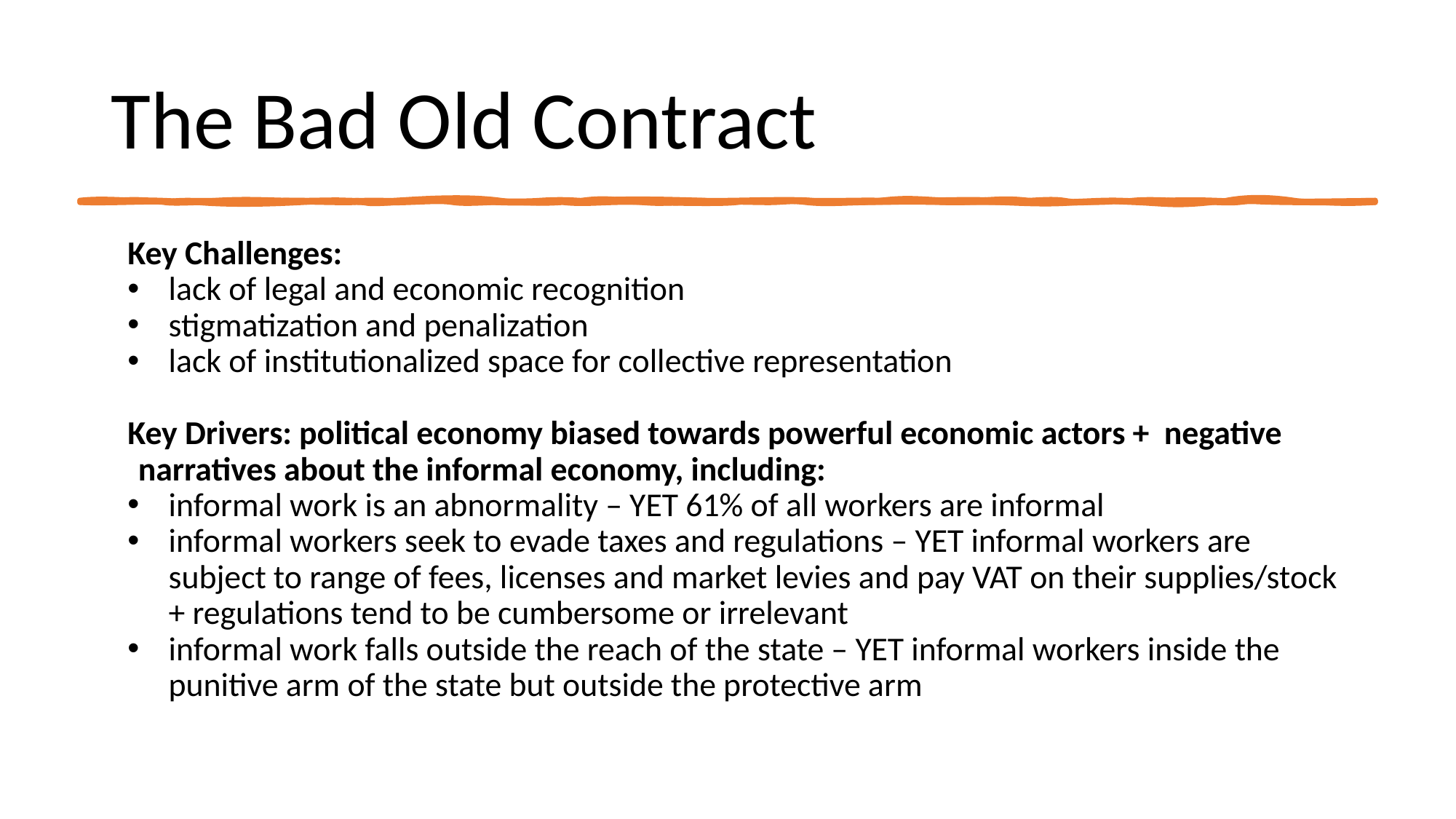

# The Bad Old Contract

Key Challenges:
lack of legal and economic recognition
stigmatization and penalization
lack of institutionalized space for collective representation

Key Drivers: political economy biased towards powerful economic actors +  negative narratives about the informal economy, including:
informal work is an abnormality – YET 61% of all workers are informal
informal workers seek to evade taxes and regulations – YET informal workers are subject to range of fees, licenses and market levies and pay VAT on their supplies/stock + regulations tend to be cumbersome or irrelevant
informal work falls outside the reach of the state – YET informal workers inside the punitive arm of the state but outside the protective arm